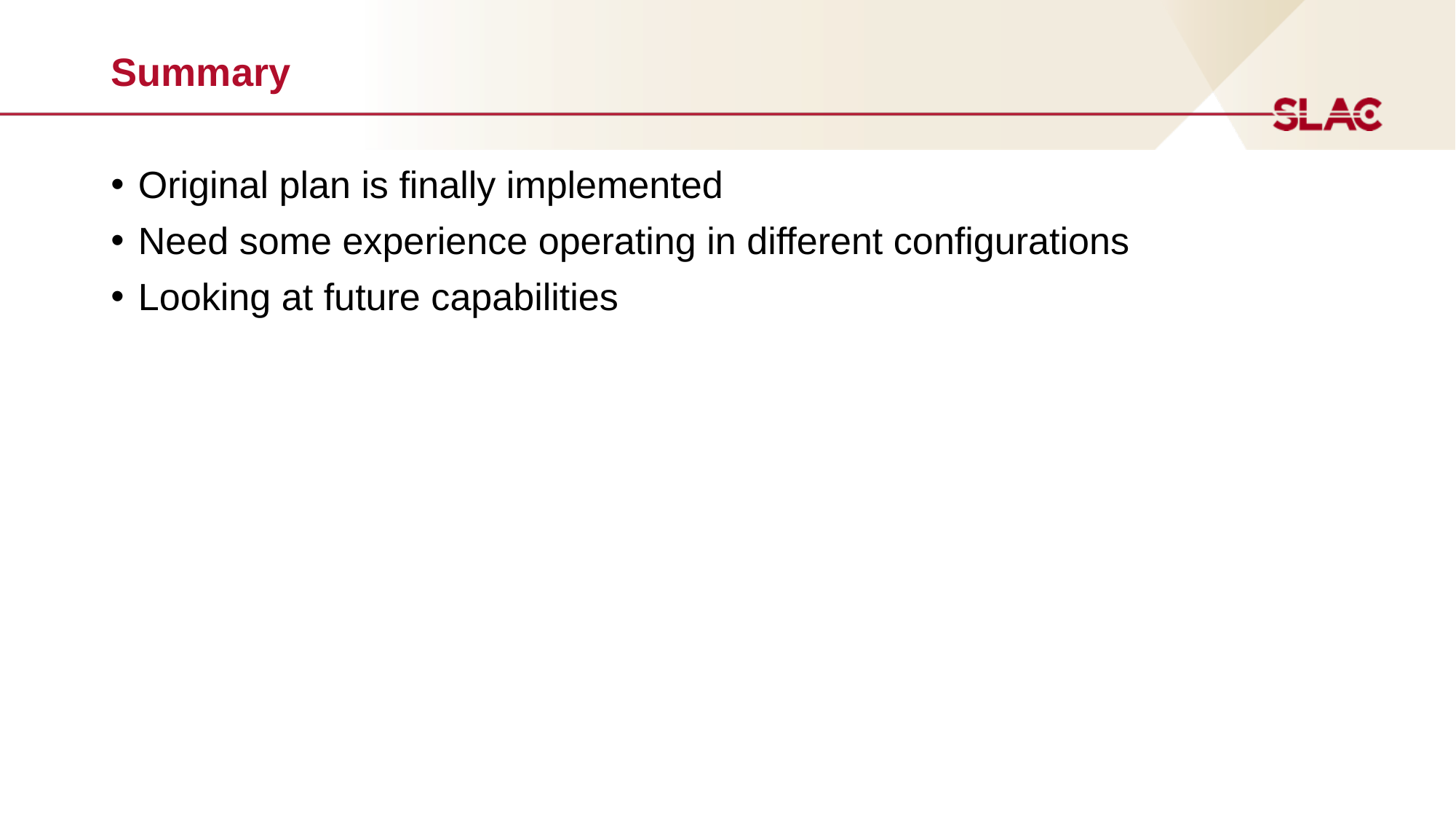

# Summary
Original plan is finally implemented
Need some experience operating in different configurations
Looking at future capabilities